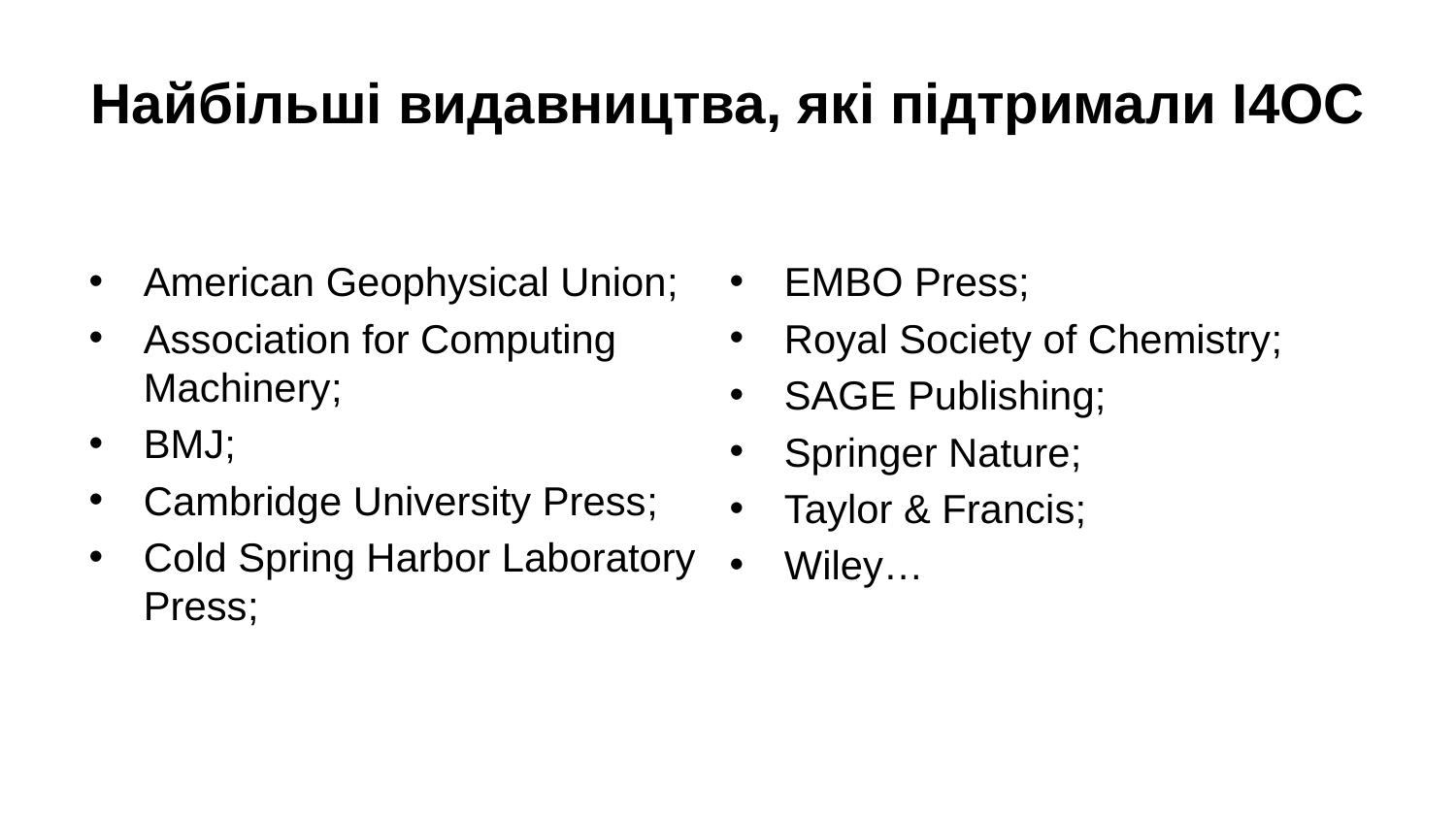

# Найбільші видавництва, які підтримали I4OC
American Geophysical Union;
Association for Computing Machinery;
BMJ;
Cambridge University Press;
Cold Spring Harbor Laboratory Press;
EMBO Press;
Royal Society of Chemistry;
SAGE Publishing;
Springer Nature;
Taylor & Francis;
Wiley…